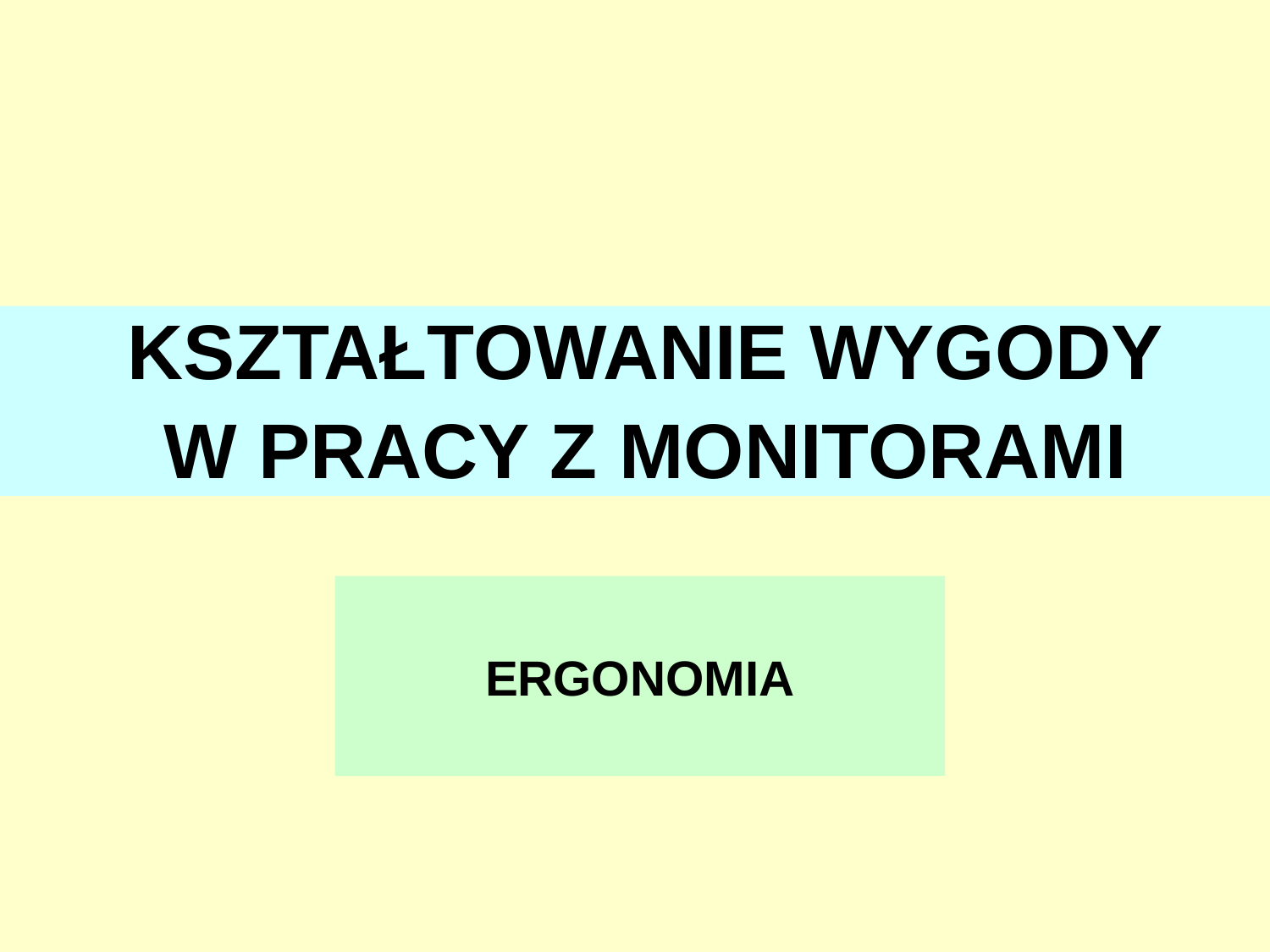

KSZTAŁTOWANIE WYGODY
 W PRACY Z MONITORAMI
# ERGONOMIA